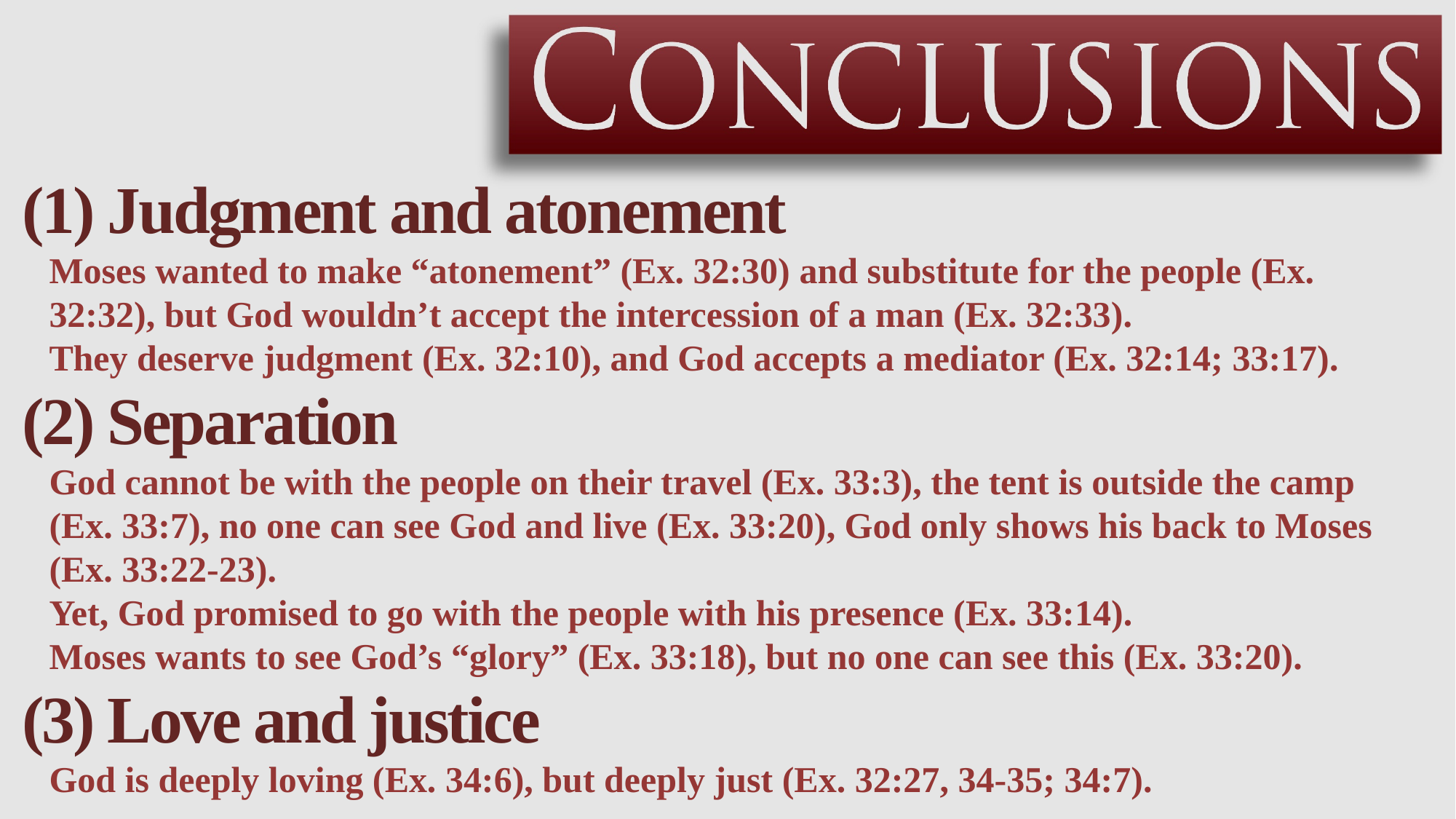

(1) Judgment and atonement
Moses wanted to make “atonement” (Ex. 32:30) and substitute for the people (Ex. 32:32), but God wouldn’t accept the intercession of a man (Ex. 32:33).
They deserve judgment (Ex. 32:10), and God accepts a mediator (Ex. 32:14; 33:17).
(2) Separation
God cannot be with the people on their travel (Ex. 33:3), the tent is outside the camp (Ex. 33:7), no one can see God and live (Ex. 33:20), God only shows his back to Moses (Ex. 33:22-23).
Yet, God promised to go with the people with his presence (Ex. 33:14).
Moses wants to see God’s “glory” (Ex. 33:18), but no one can see this (Ex. 33:20).
(3) Love and justice
God is deeply loving (Ex. 34:6), but deeply just (Ex. 32:27, 34-35; 34:7).